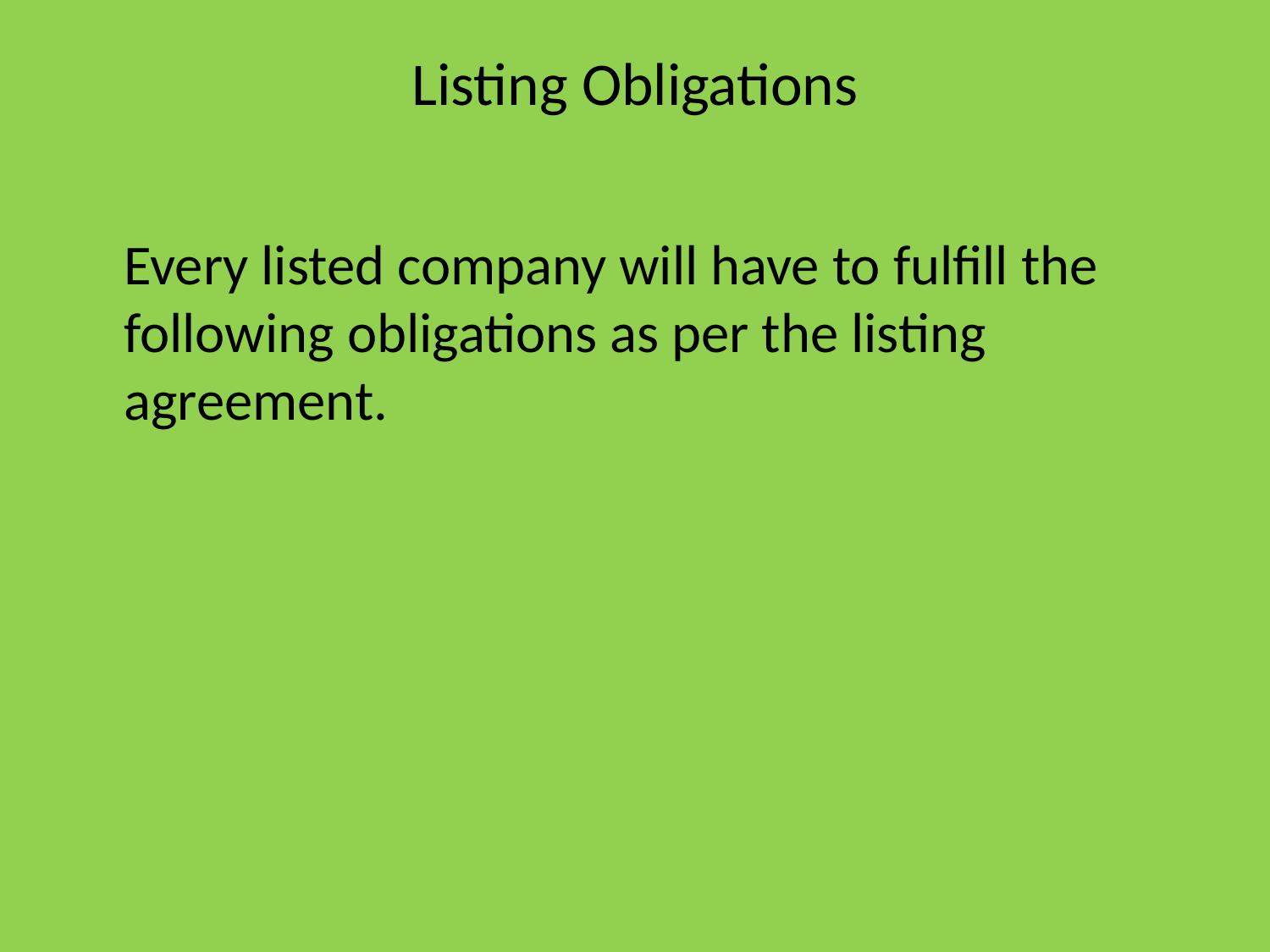

# Listing Obligations
	Every listed company will have to fulfill the following obligations as per the listing agreement.